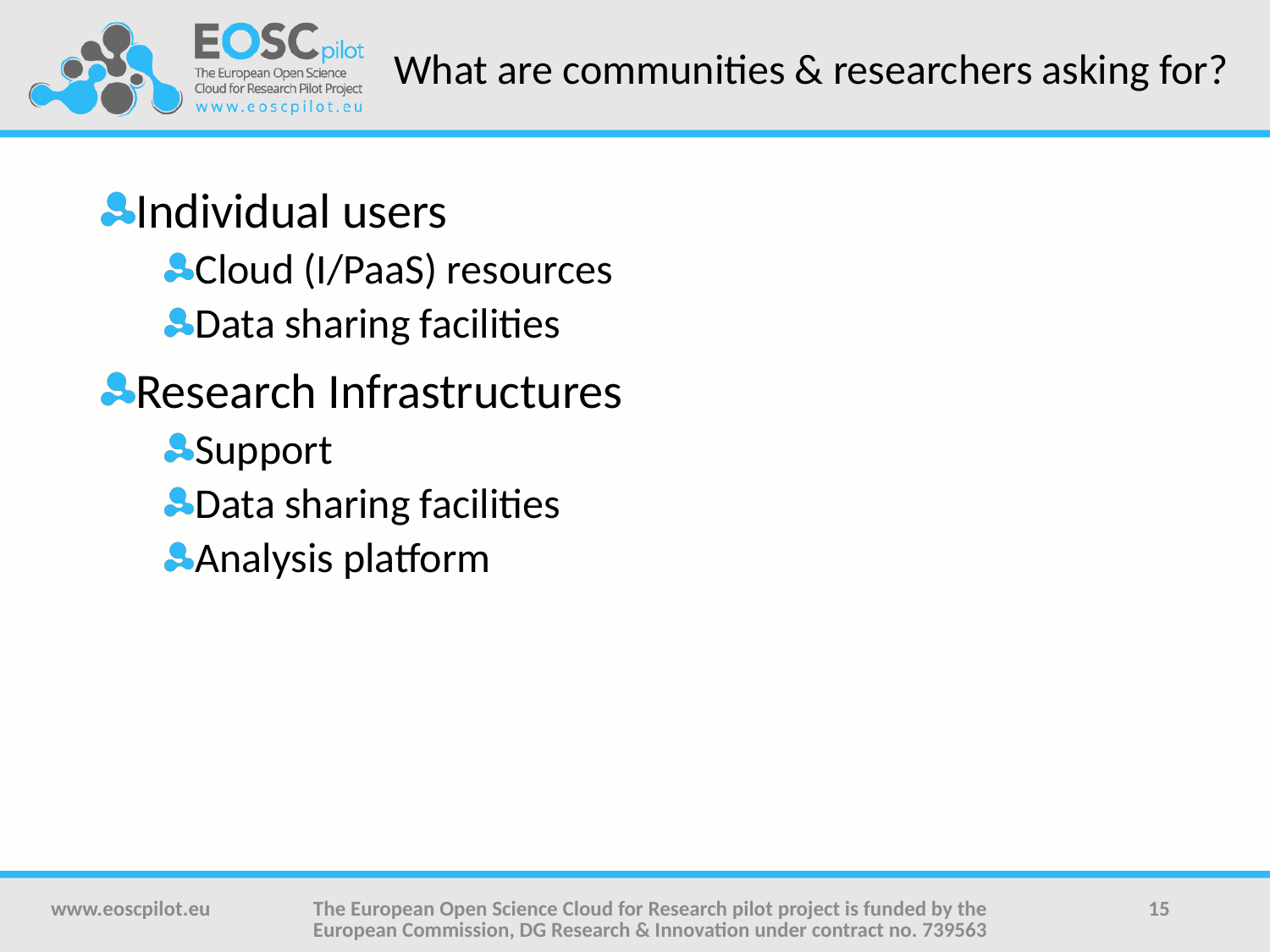

# What are communities & researchers asking for?
Individual users
Cloud (I/PaaS) resources
Data sharing facilities
Research Infrastructures
Support
Data sharing facilities
Analysis platform
www.eoscpilot.eu
The European Open Science Cloud for Research pilot project is funded by the European Commission, DG Research & Innovation under contract no. 739563
15